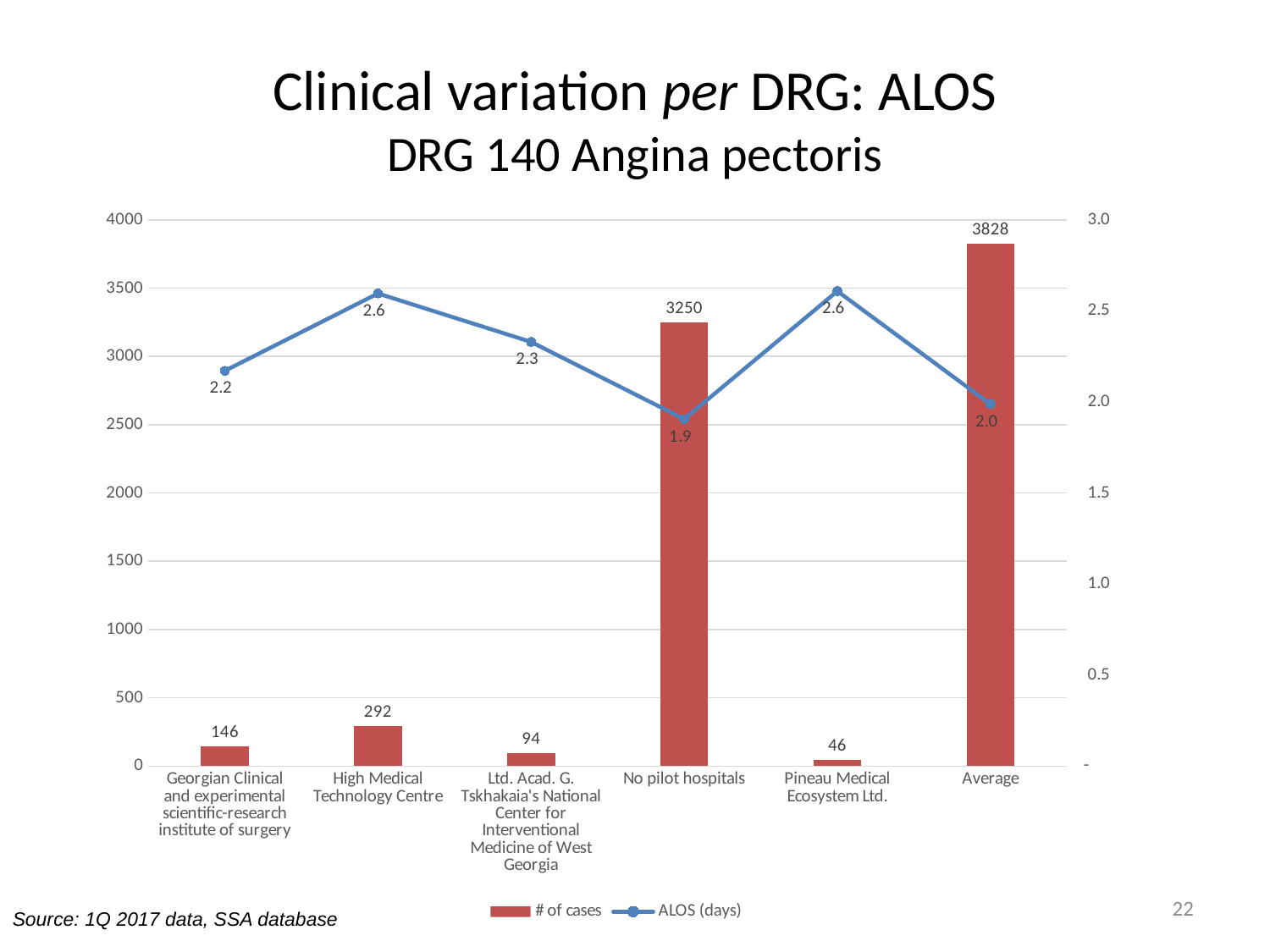

# Clinical variation per DRG: ALOS DRG 140 Angina pectoris

### Chart

| Category | # of cases | ALOS (days) |
|---|---|---|
| Georgian Clinical and experimental scientific-research institute of surgery | 146.0 | 2.171232876712329 |
| High Medical Technology Centre | 292.0 | 2.595890410958904 |
| Ltd. Acad. G. Tskhakaia's National Center for Interventional Medicine of West Georgia | 94.0 | 2.3297872340425534 |
| No pilot hospitals | 3250.0 | 1.906153846153846 |
| Pineau Medical Ecosystem Ltd. | 46.0 | 2.608695652173913 |
| Average | 3828.0 | 1.9877220480668756 |
22
Source: 1Q 2017 data, SSA database